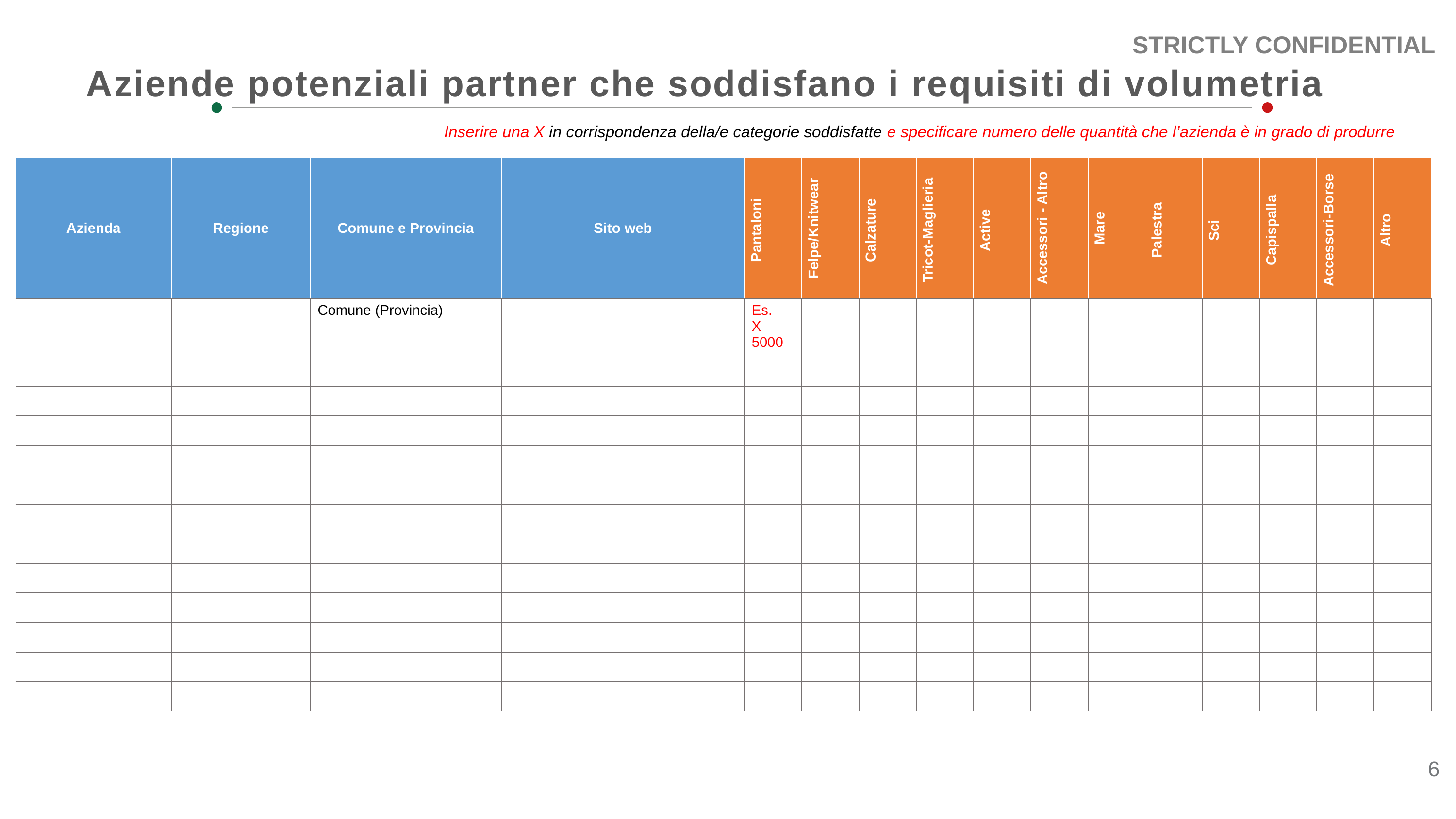

STRICTLY CONFIDENTIAL
Aziende potenziali partner che soddisfano i requisiti di volumetria

Inserire una X in corrispondenza della/e categorie soddisfatte e specificare numero delle quantità che l’azienda è in grado di produrre
| Azienda | Regione | Comune e Provincia | Sito web | Pantaloni | Felpe/Knitwear | Calzature | Tricot-Maglieria | Active | Accessori - Altro | Mare | Palestra | Sci | Capispalla | Accessori-Borse | Altro |
| --- | --- | --- | --- | --- | --- | --- | --- | --- | --- | --- | --- | --- | --- | --- | --- |
|  |  | Comune (Provincia) |  | Es. X 5000 |  |  |  |  |  |  |  |  |  |  |  |
|  |  |  |  |  |  |  |  |  |  |  |  |  |  |  |  |
|  |  |  |  |  |  |  |  |  |  |  |  |  |  |  |  |
|  |  |  |  |  |  |  |  |  |  |  |  |  |  |  |  |
|  |  |  |  |  |  |  |  |  |  |  |  |  |  |  |  |
|  |  |  |  |  |  |  |  |  |  |  |  |  |  |  |  |
|  |  |  |  |  |  |  |  |  |  |  |  |  |  |  |  |
|  |  |  |  |  |  |  |  |  |  |  |  |  |  |  |  |
|  |  |  |  |  |  |  |  |  |  |  |  |  |  |  |  |
|  |  |  |  |  |  |  |  |  |  |  |  |  |  |  |  |
|  |  |  |  |  |  |  |  |  |  |  |  |  |  |  |  |
|  |  |  |  |  |  |  |  |  |  |  |  |  |  |  |  |
|  |  |  |  |  |  |  |  |  |  |  |  |  |  |  |  |
6